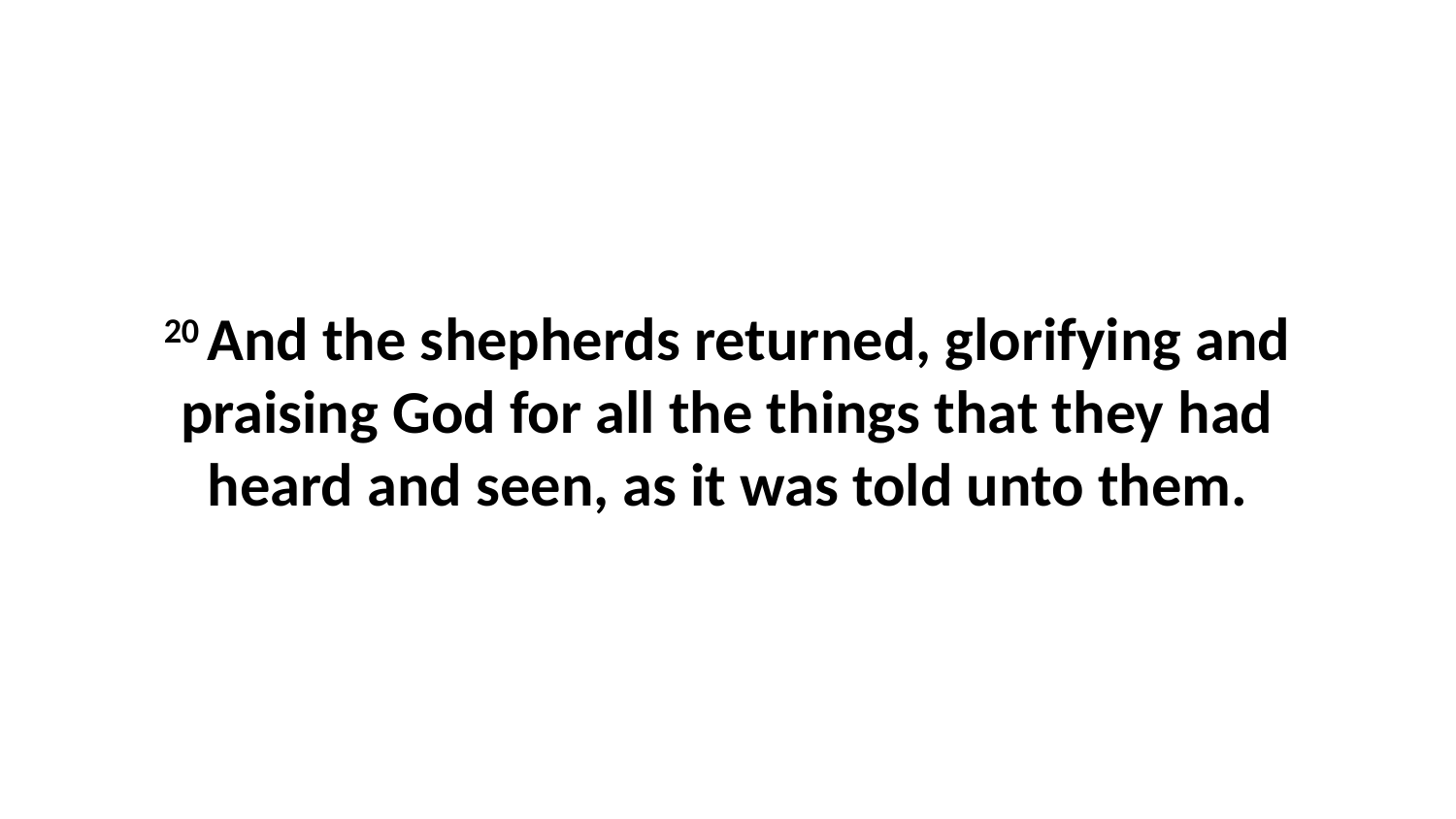

20 And the shepherds returned, glorifying and praising God for all the things that they had heard and seen, as it was told unto them.